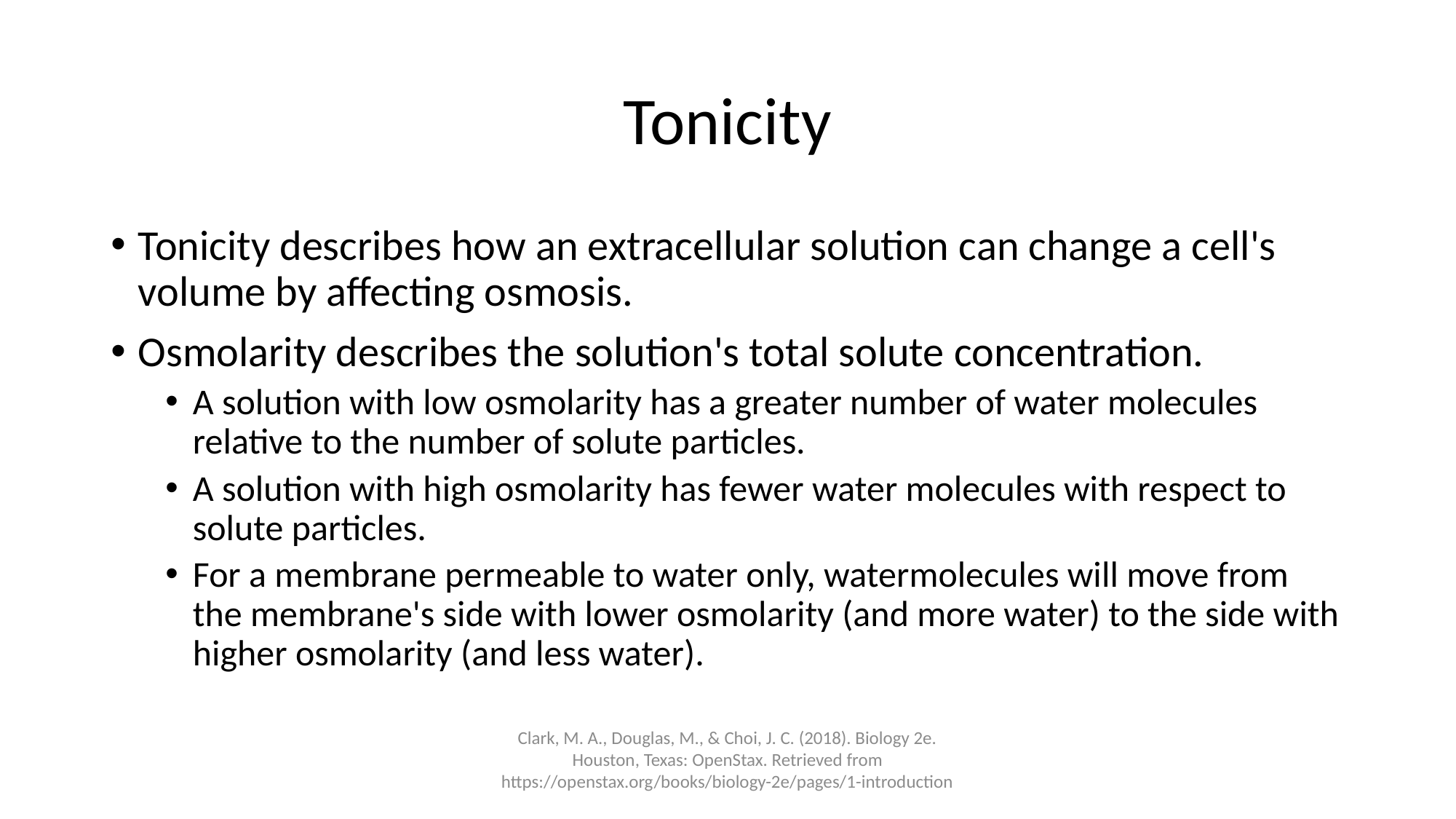

# Tonicity
Tonicity describes how an extracellular solution can change a cell's volume by affecting osmosis.
Osmolarity describes the solution's total solute concentration.
A solution with low osmolarity has a greater number of water molecules relative to the number of solute particles.
A solution with high osmolarity has fewer water molecules with respect to solute particles.
For a membrane permeable to water only, watermolecules will move from the membrane's side with lower osmolarity (and more water) to the side with higher osmolarity (and less water).
Clark, M. A., Douglas, M., & Choi, J. C. (2018). Biology 2e. Houston, Texas: OpenStax. Retrieved from https://openstax.org/books/biology-2e/pages/1-introduction